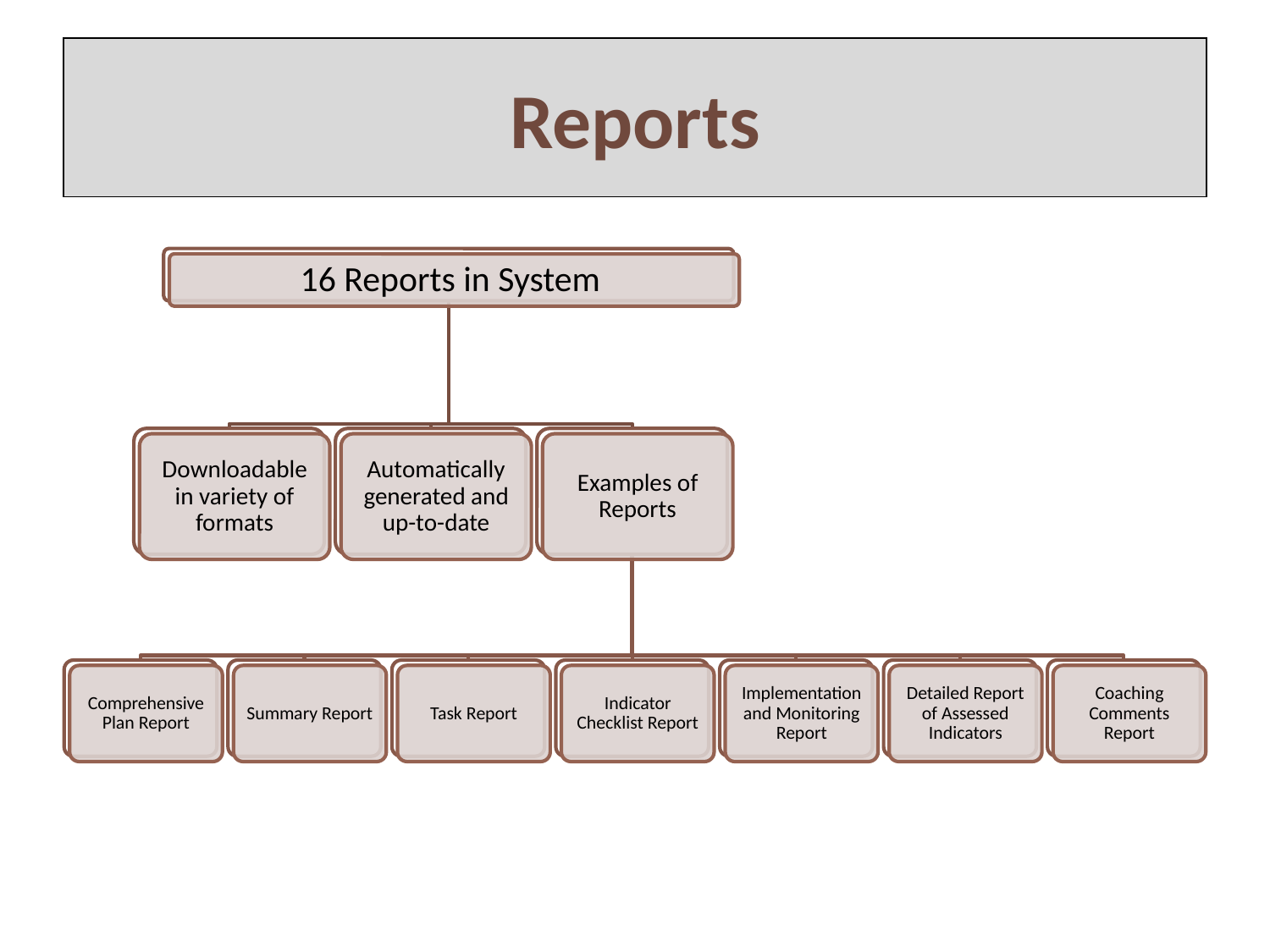

# Reports
16 Reports in System
Downloadable in variety of formats
Automatically generated and up-to-date
Examples of Reports
Comprehensive Plan Report
Summary Report
Task Report
Indicator Checklist Report
Implementation and Monitoring Report
Detailed Report of Assessed Indicators
Coaching Comments Report